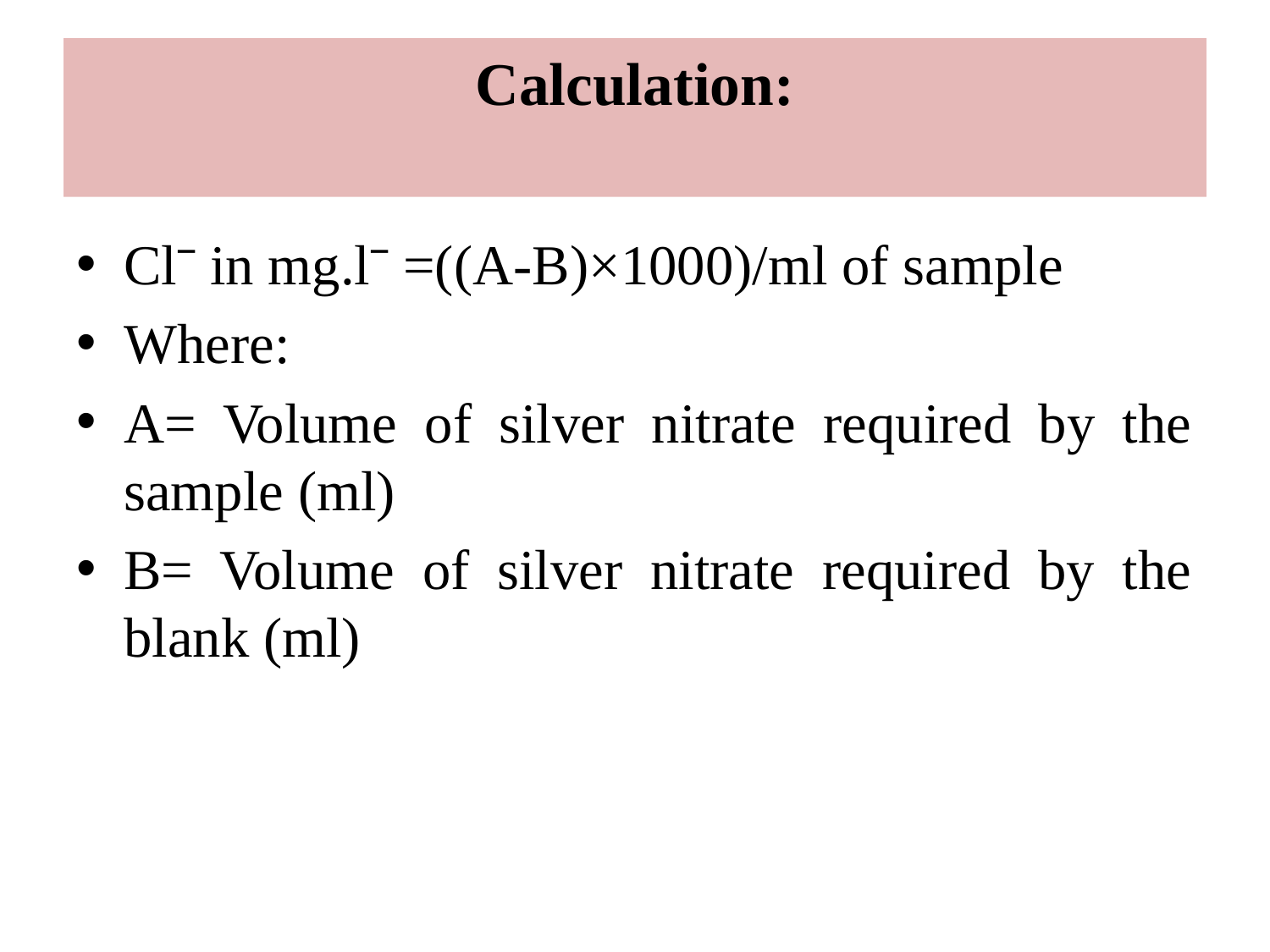

# Calculation:
Clˉ in mg.lˉ =((A-B)×1000)/ml of sample
Where:
A= Volume of silver nitrate required by the sample (ml)
B= Volume of silver nitrate required by the blank (ml)